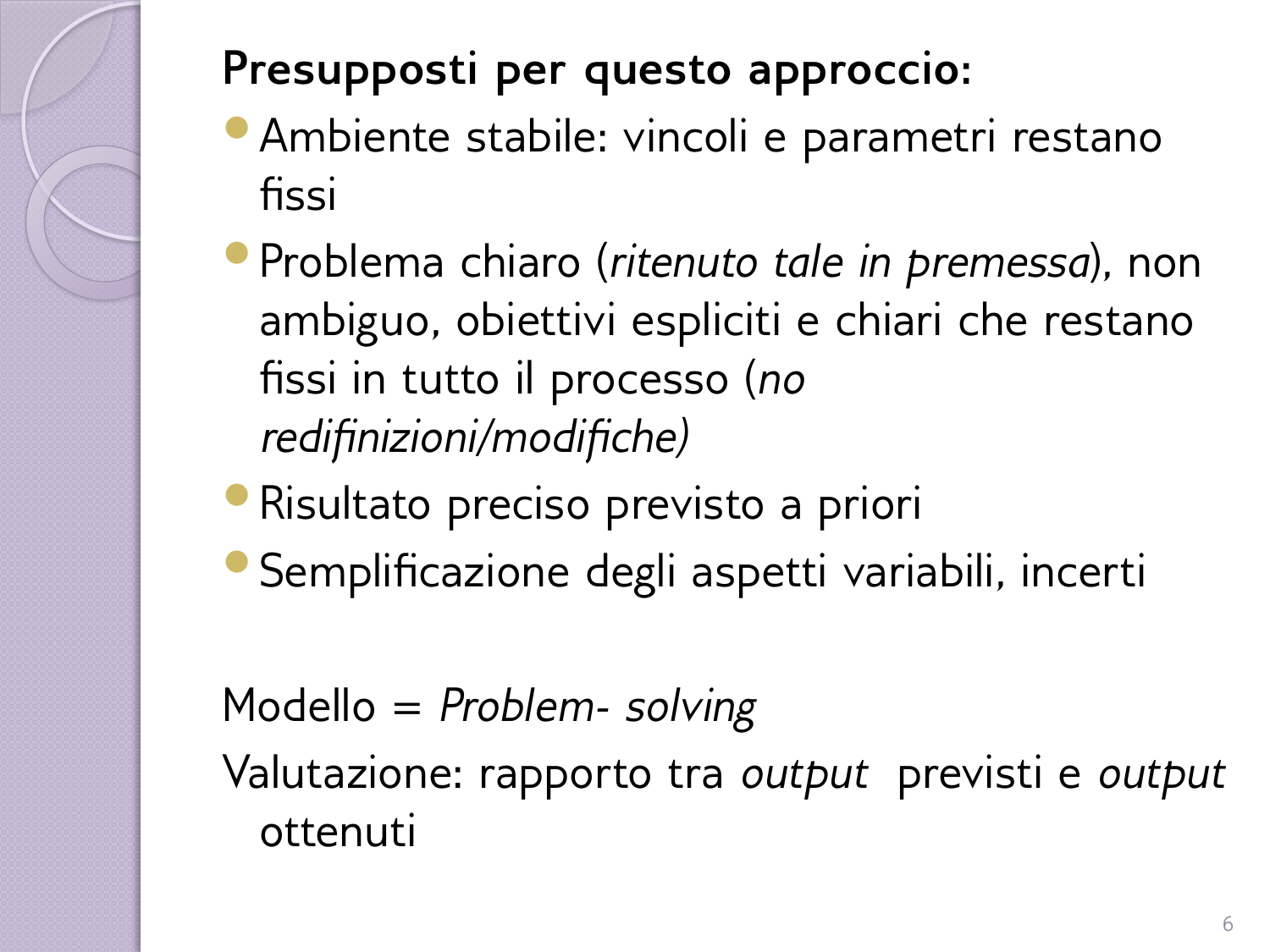

Presupposti per questo approccio:
Ambiente stabile: vincoli e parametri restano fissi
Problema chiaro (ritenuto tale in premessa), non ambiguo, obiettivi espliciti e chiari che restano fissi in tutto il processo (no redifinizioni/modifiche)
Risultato preciso previsto a priori
Semplificazione degli aspetti variabili, incerti

Modello = Problem- solving
Valutazione: rapporto tra output  previsti e output ottenuti

6